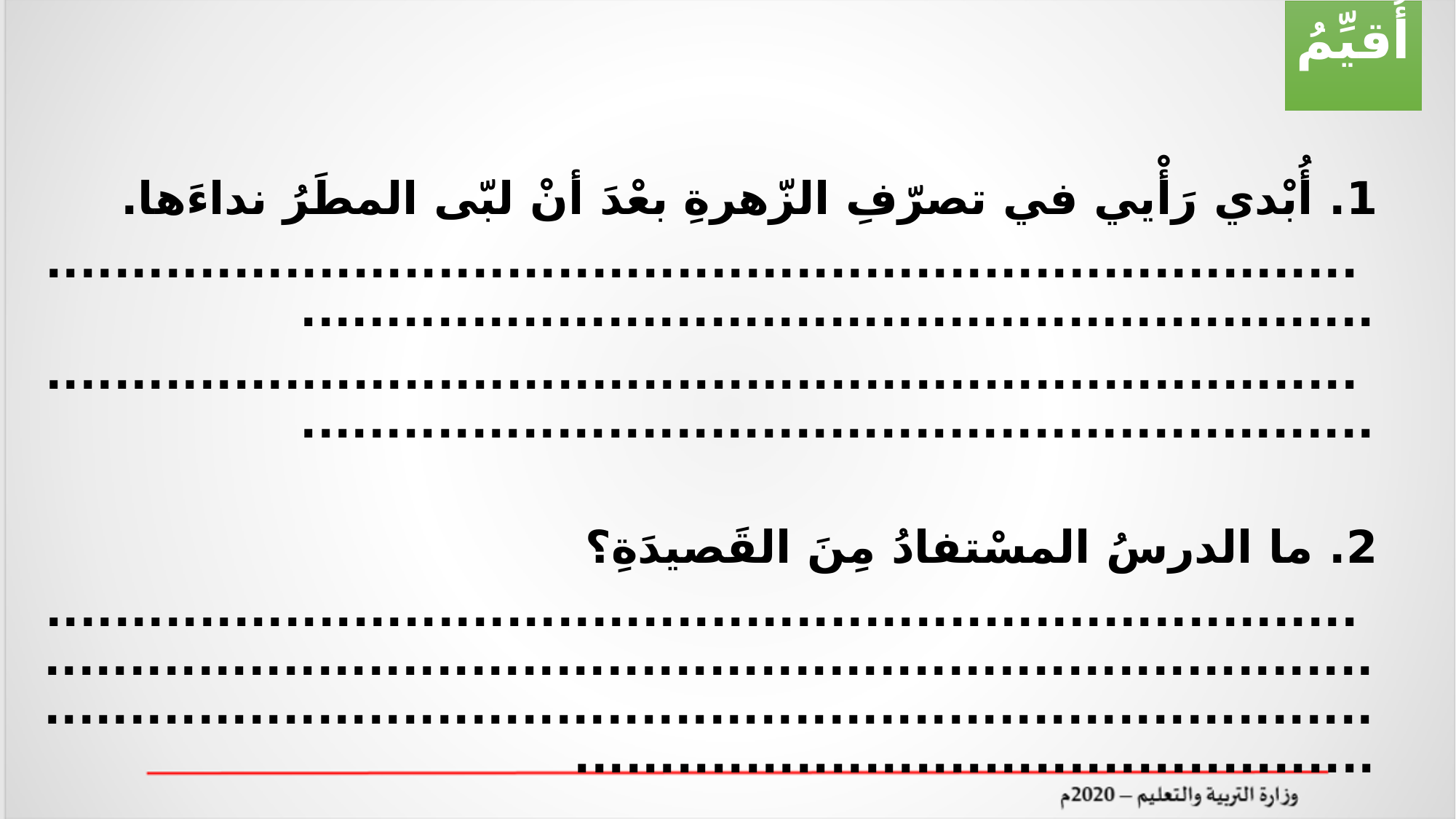

أُقيِّمُ
1. أُبْدي رَأْيي في تصرّفِ الزّهرةِ بعْدَ أنْ لبّى المطَرُ نداءَها.
 ............................................................................................................................................
 ............................................................................................................................................

2. ما الدرسُ المسْتفادُ مِنَ القَصيدَةِ؟
 ........................................................................................................................................................................................................................................................................................